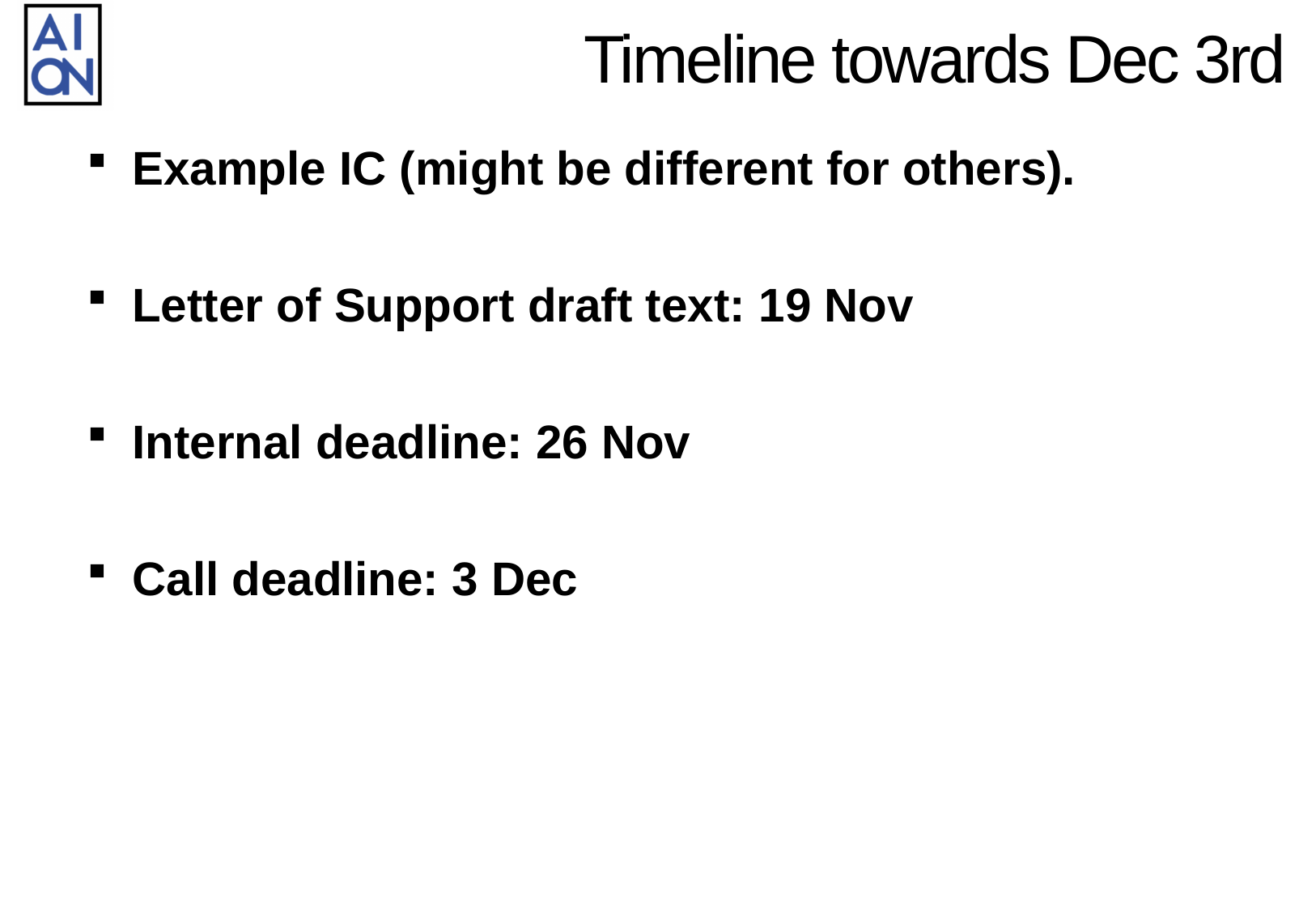

# Timeline towards Dec 3rd
Example IC (might be different for others).

Letter of Support draft text: 19 Nov

Internal deadline: 26 Nov

Call deadline: 3 Dec